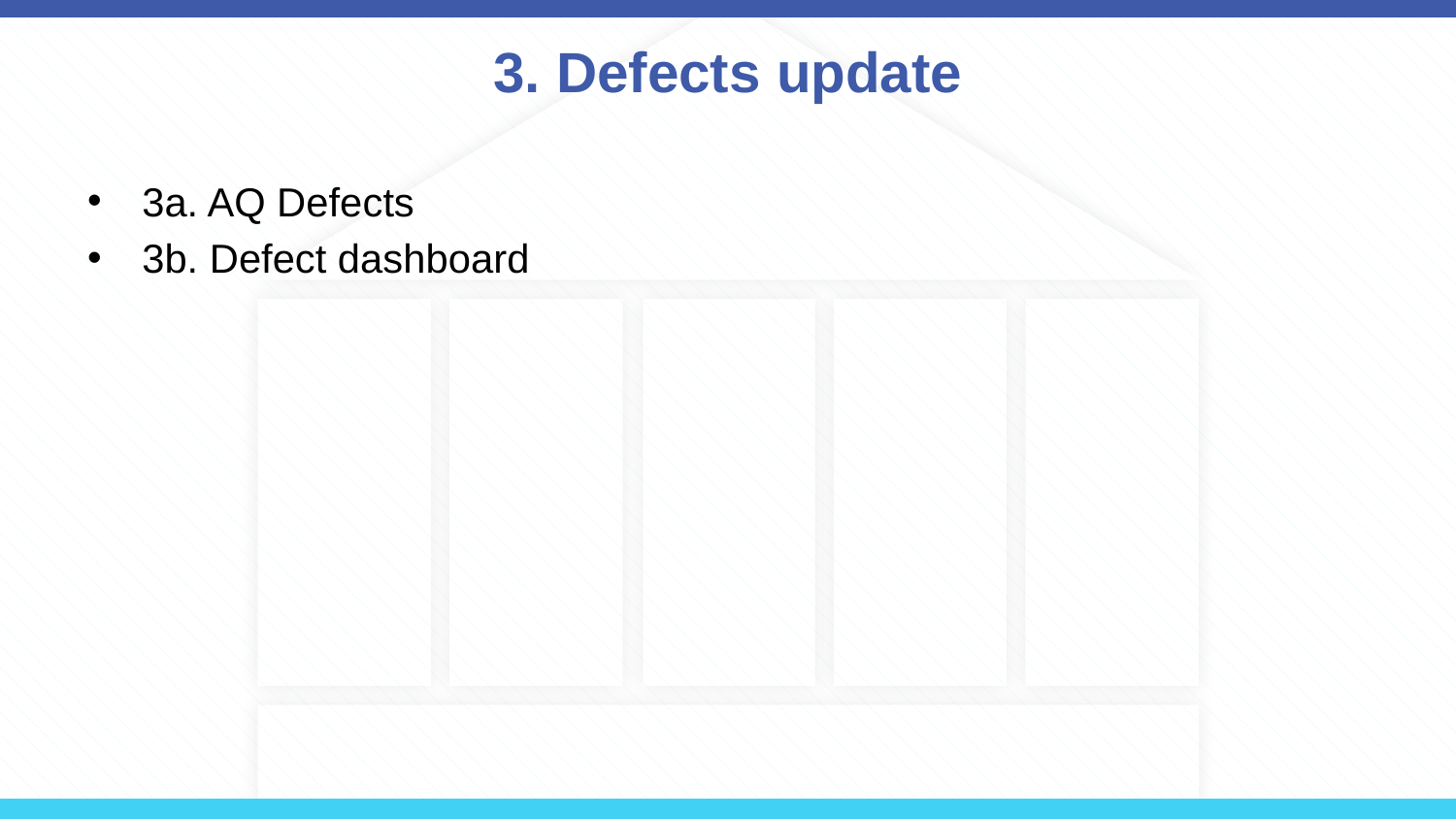

# 3. Defects update
3a. AQ Defects
3b. Defect dashboard